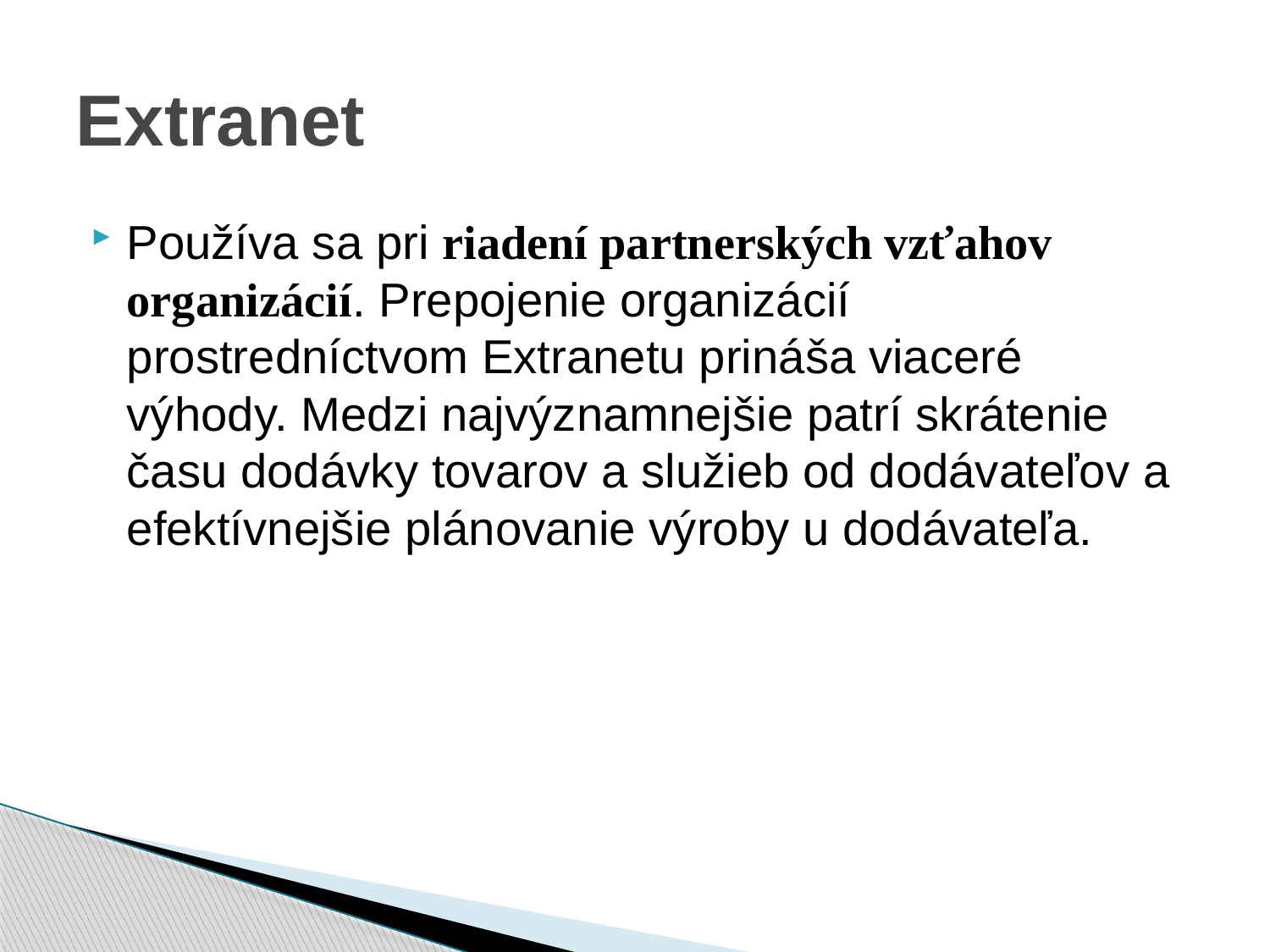

# Extranet
Používa sa pri riadení partnerských vzťahov organizácií. Prepojenie organizácií prostredníctvom Extranetu prináša viaceré výhody. Medzi najvýznamnejšie patrí skrátenie času dodávky tovarov a služieb od dodávateľov a efektívnejšie plánovanie výroby u dodávateľa.